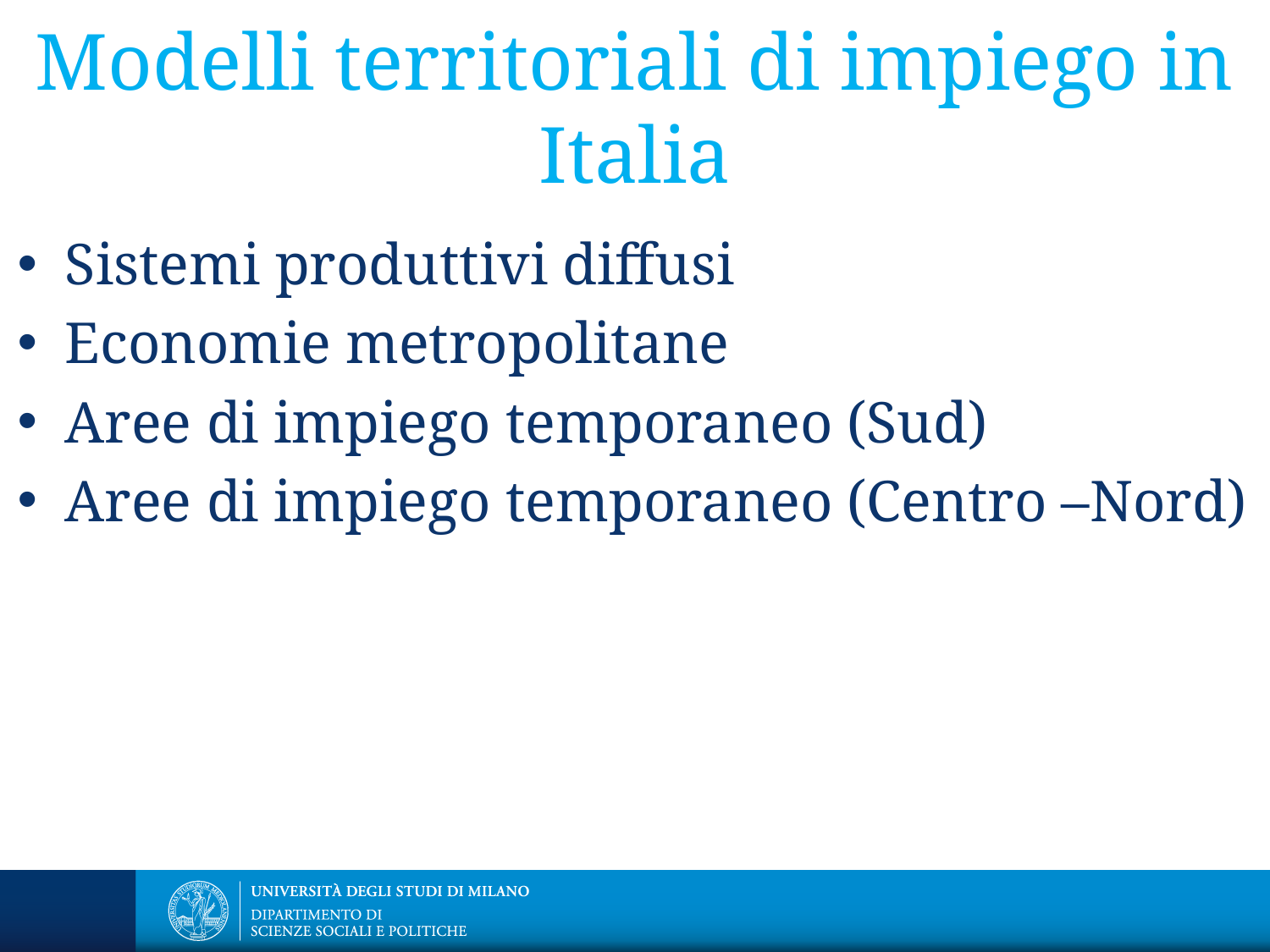

# Modelli territoriali di impiego in Italia
Sistemi produttivi diffusi
Economie metropolitane
Aree di impiego temporaneo (Sud)
Aree di impiego temporaneo (Centro –Nord)